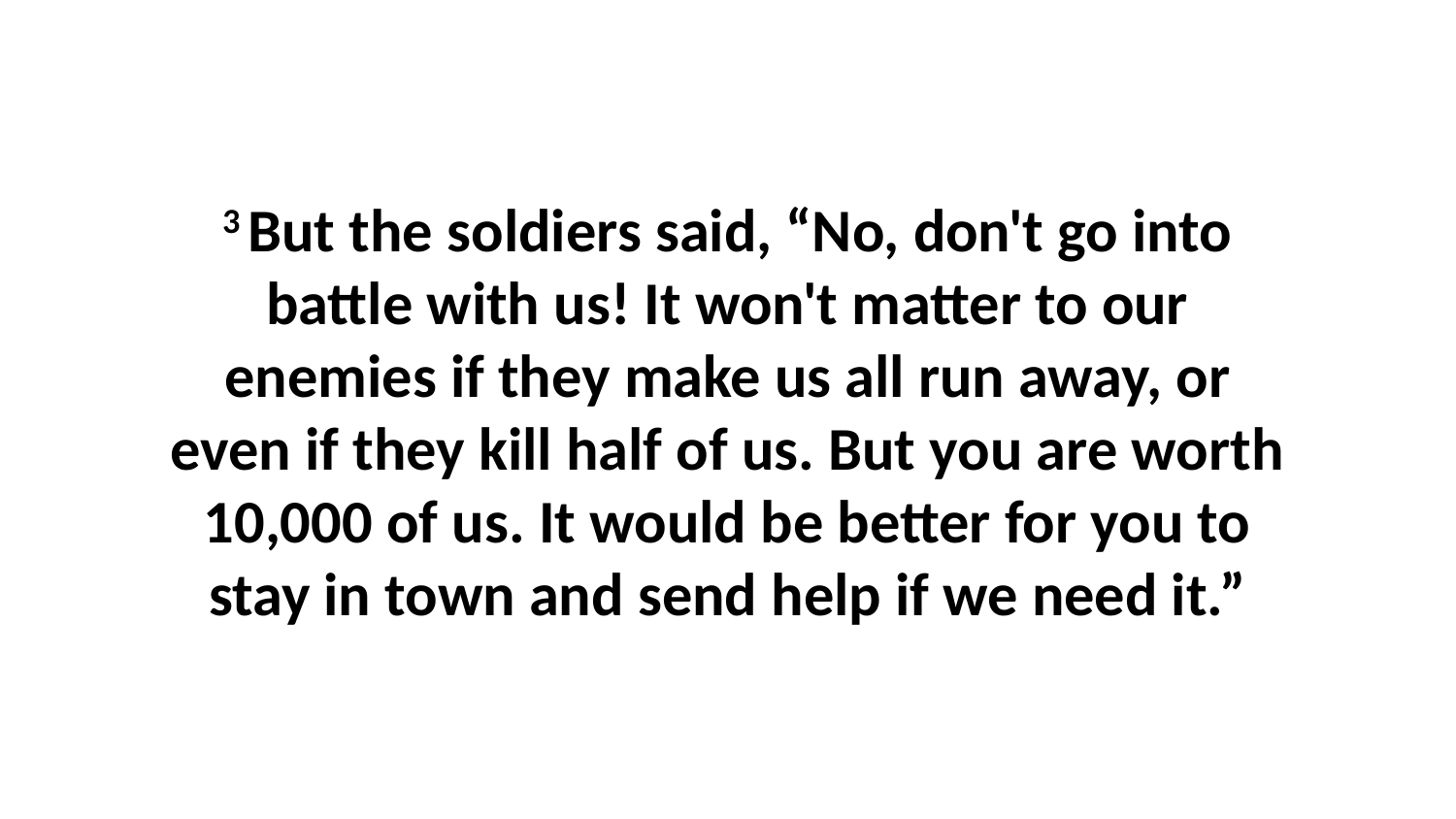

3 But the soldiers said, “No, don't go into battle with us! It won't matter to our enemies if they make us all run away, or even if they kill half of us. But you are worth 10,000 of us. It would be better for you to stay in town and send help if we need it.”